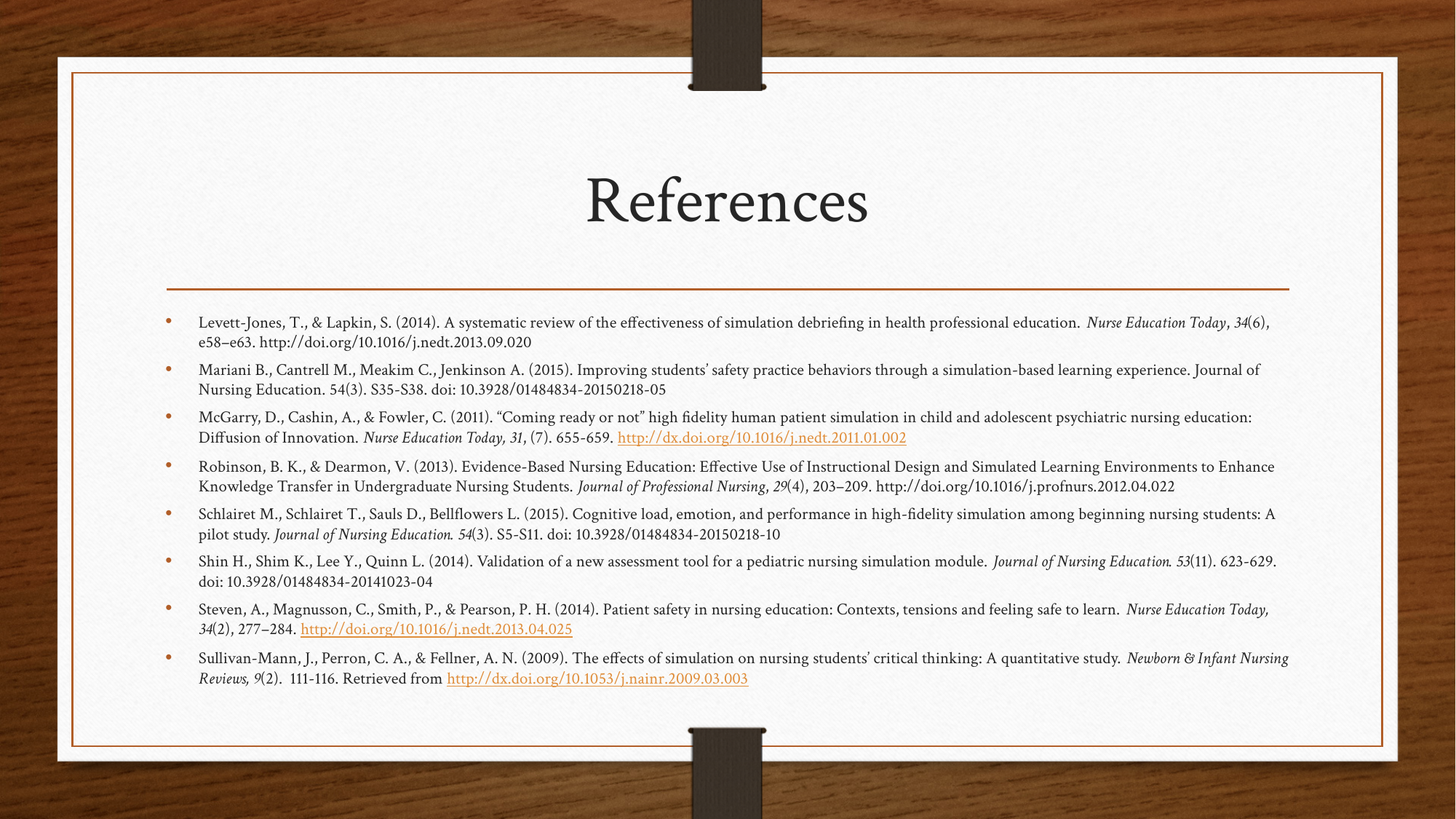

# References
Levett-Jones, T., & Lapkin, S. (2014). A systematic review of the effectiveness of simulation debriefing in health professional education. Nurse Education Today, 34(6), e58–e63. http://doi.org/10.1016/j.nedt.2013.09.020
Mariani B., Cantrell M., Meakim C., Jenkinson A. (2015). Improving students’ safety practice behaviors through a simulation-based learning experience. Journal of Nursing Education. 54(3). S35-S38. doi: 10.3928/01484834-20150218-05
McGarry, D., Cashin, A., & Fowler, C. (2011). “Coming ready or not” high fidelity human patient simulation in child and adolescent psychiatric nursing education: Diffusion of Innovation. Nurse Education Today, 31, (7). 655-659. http://dx.doi.org/10.1016/j.nedt.2011.01.002
Robinson, B. K., & Dearmon, V. (2013). Evidence-Based Nursing Education: Effective Use of Instructional Design and Simulated Learning Environments to Enhance Knowledge Transfer in Undergraduate Nursing Students. Journal of Professional Nursing, 29(4), 203–209. http://doi.org/10.1016/j.profnurs.2012.04.022
Schlairet M., Schlairet T., Sauls D., Bellflowers L. (2015). Cognitive load, emotion, and performance in high-fidelity simulation among beginning nursing students: A pilot study. Journal of Nursing Education. 54(3). S5-S11. doi: 10.3928/01484834-20150218-10
Shin H., Shim K., Lee Y., Quinn L. (2014). Validation of a new assessment tool for a pediatric nursing simulation module. Journal of Nursing Education. 53(11). 623-629. doi: 10.3928/01484834-20141023-04
Steven, A., Magnusson, C., Smith, P., & Pearson, P. H. (2014). Patient safety in nursing education: Contexts, tensions and feeling safe to learn. Nurse Education Today, 34(2), 277–284. http://doi.org/10.1016/j.nedt.2013.04.025
Sullivan-Mann, J., Perron, C. A., & Fellner, A. N. (2009). The effects of simulation on nursing students’ critical thinking: A quantitative study. Newborn & Infant Nursing Reviews, 9(2).  111-116. Retrieved from http://dx.doi.org/10.1053/j.nainr.2009.03.003